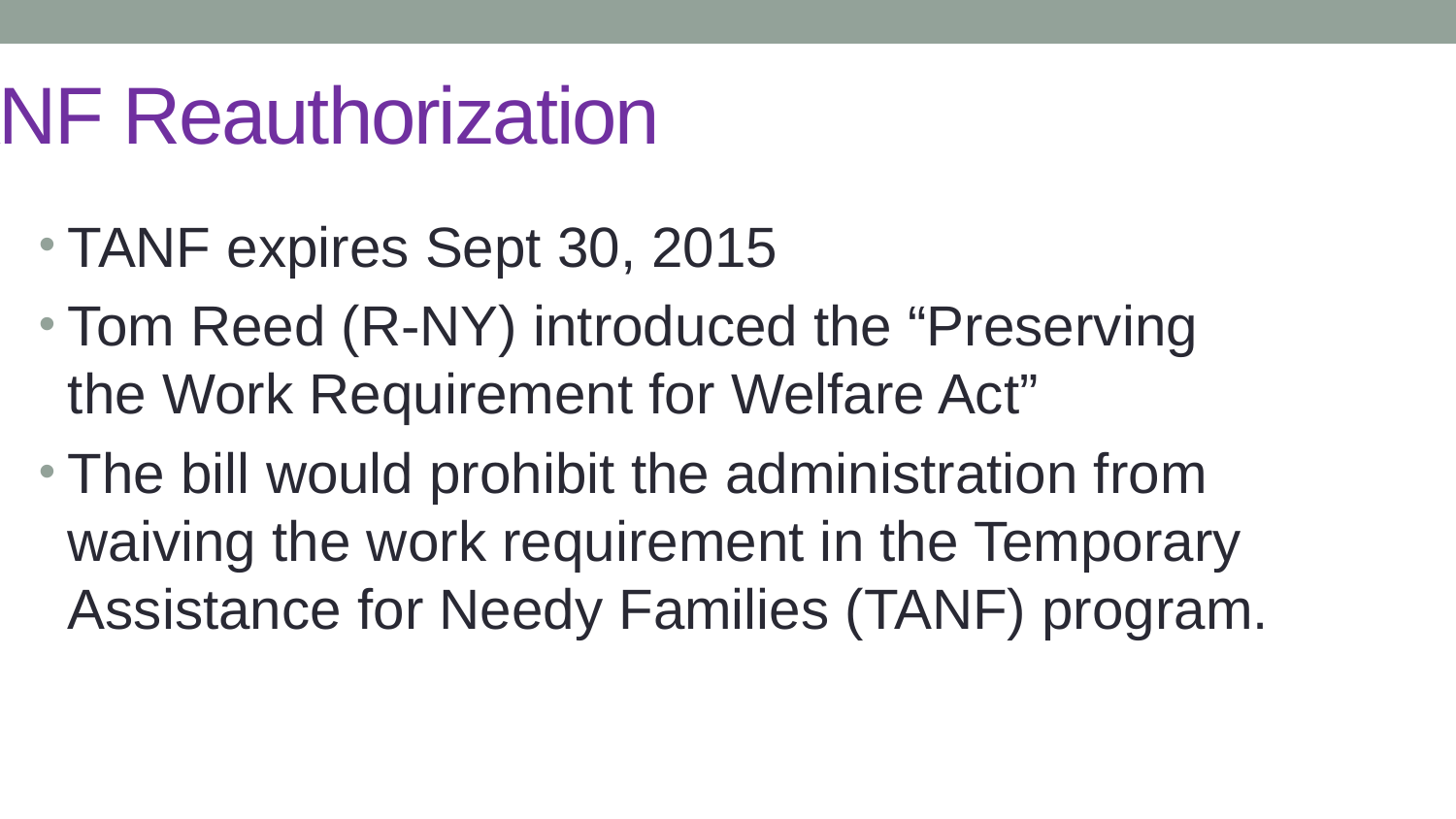

# TANF Reauthorization
TANF expires Sept 30, 2015
Tom Reed (R-NY) introduced the “Preserving the Work Requirement for Welfare Act”
The bill would prohibit the administration from waiving the work requirement in the Temporary Assistance for Needy Families (TANF) program.